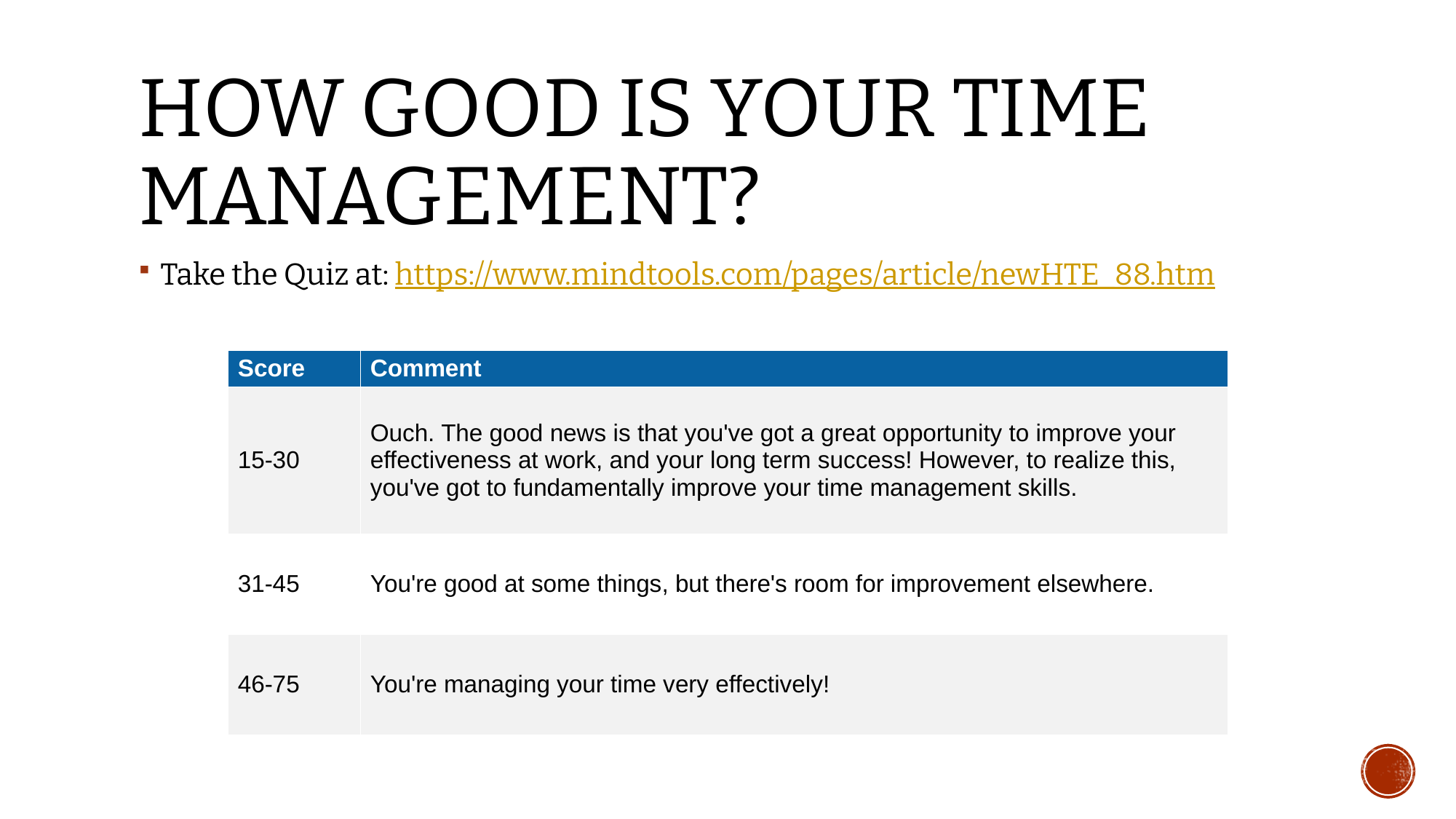

# How Good Is Your Time Management?
Take the Quiz at: https://www.mindtools.com/pages/article/newHTE_88.htm

| Score | Comment |
| --- | --- |
| 15-30 | Ouch. The good news is that you've got a great opportunity to improve your effectiveness at work, and your long term success! However, to realize this, you've got to fundamentally improve your time management skills. |
| 31-45 | You're good at some things, but there's room for improvement elsewhere. |
| 46-75 | You're managing your time very effectively! |